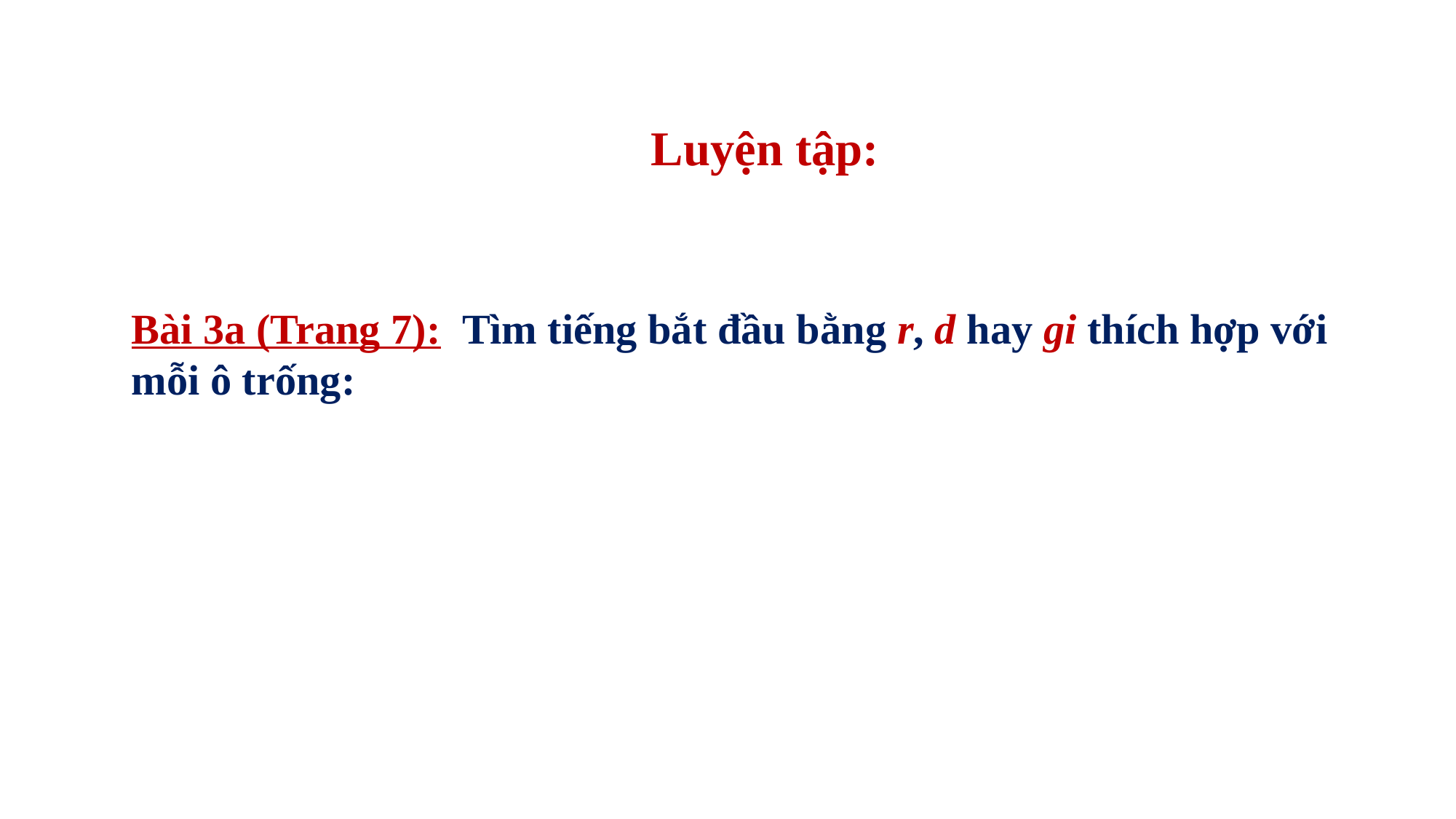

Luyện tập:
Bài 3a (Trang 7):  Tìm tiếng bắt đầu bằng r, d hay gi thích hợp với mỗi ô trống: